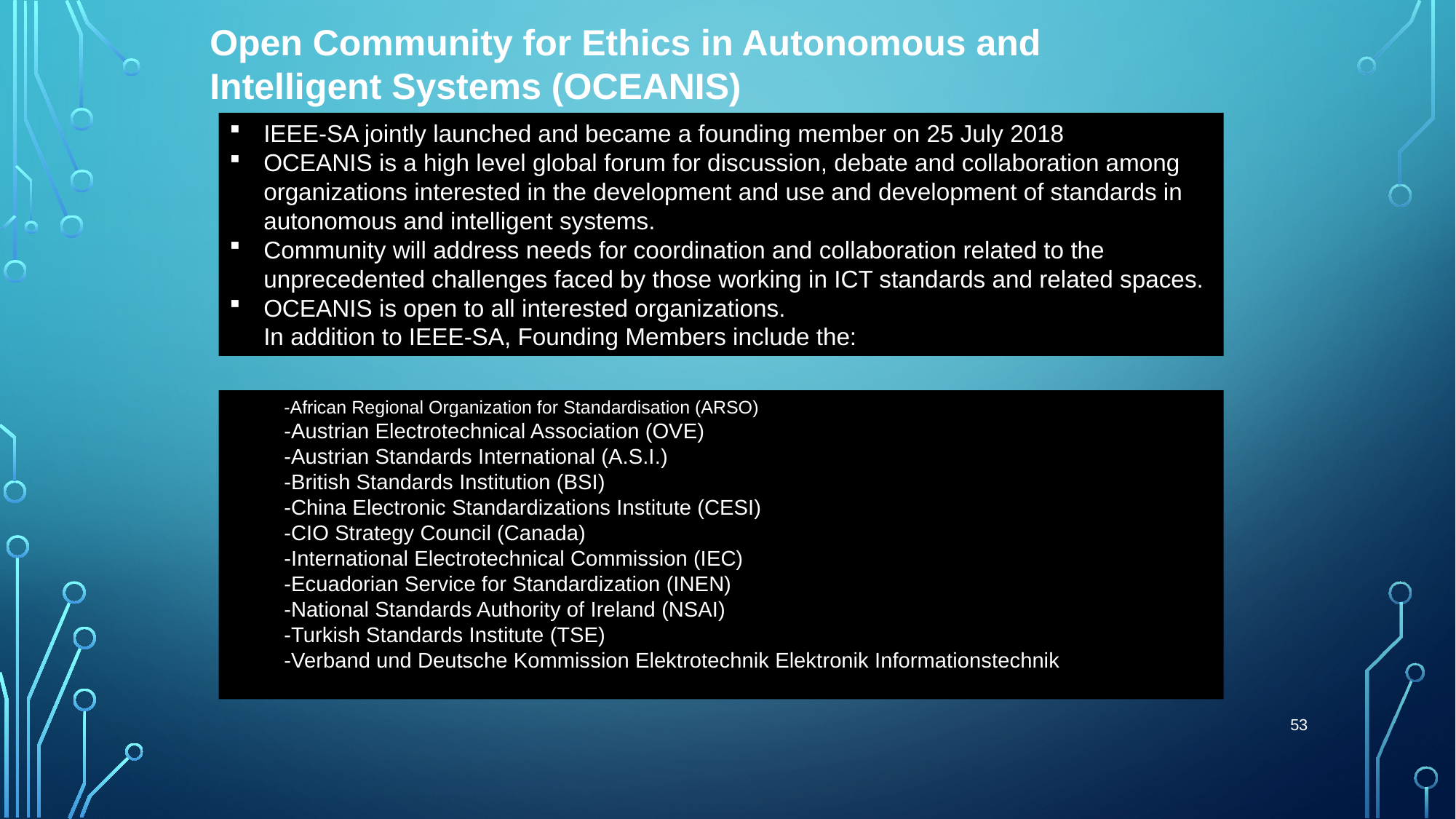

Open Community for Ethics in Autonomous and Intelligent Systems (OCEANIS)
IEEE-SA jointly launched and became a founding member on 25 July 2018
OCEANIS is a high level global forum for discussion, debate and collaboration among organizations interested in the development and use and development of standards in autonomous and intelligent systems.
Community will address needs for coordination and collaboration related to the unprecedented challenges faced by those working in ICT standards and related spaces.
OCEANIS is open to all interested organizations.
In addition to IEEE-SA, Founding Members include the:

-African Regional Organization for Standardisation (ARSO)
-Austrian Electrotechnical Association (OVE)
-Austrian Standards International (A.S.I.)
-British Standards Institution (BSI)
-China Electronic Standardizations Institute (CESI)
-CIO Strategy Council (Canada)
-International Electrotechnical Commission (IEC)
-Ecuadorian Service for Standardization (INEN)
-National Standards Authority of Ireland (NSAI)
-Turkish Standards Institute (TSE)
-Verband und Deutsche Kommission Elektrotechnik Elektronik Informationstechnik

53